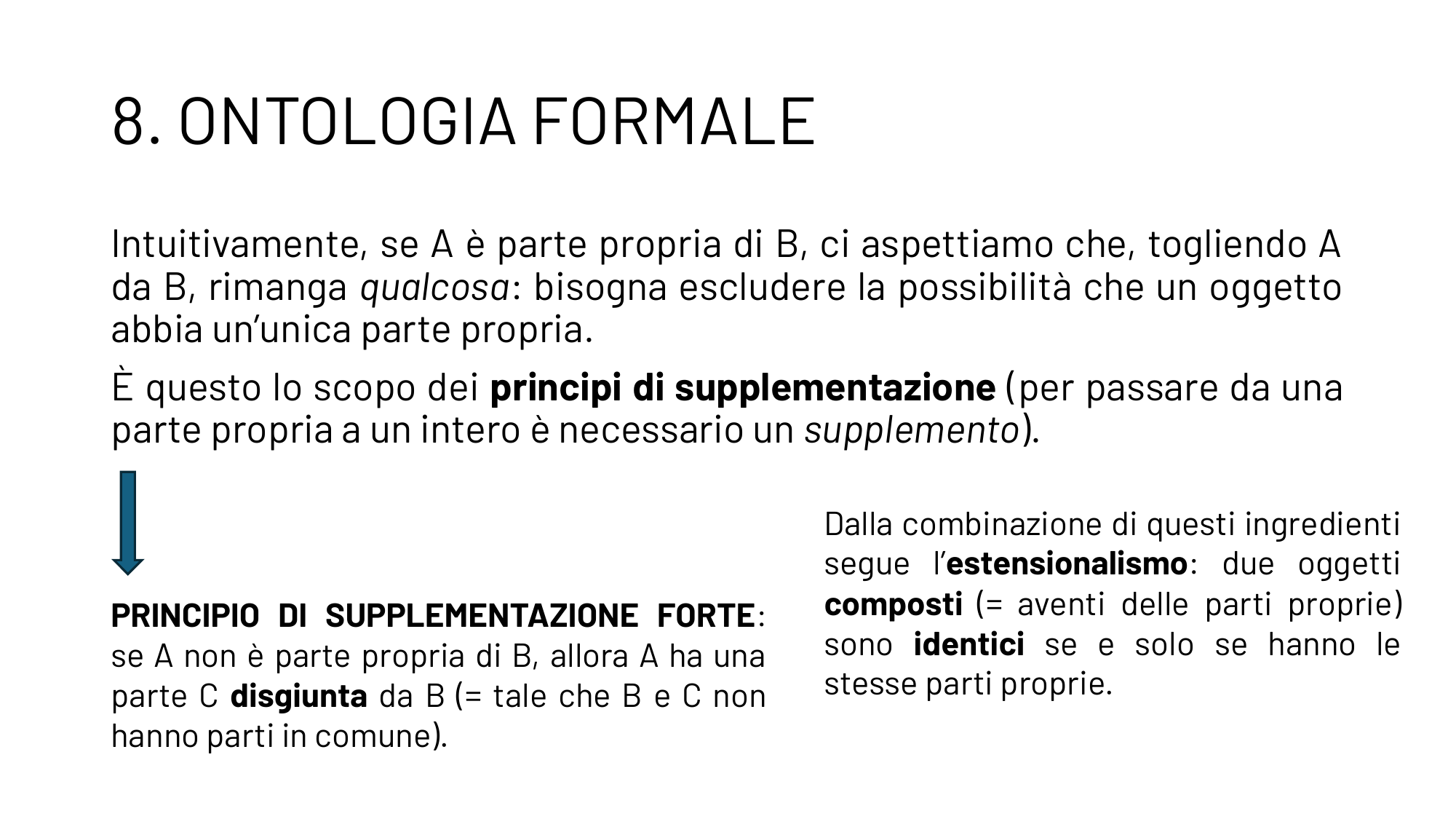

# 8. ONTOLOGIA FORMALE
Intuitivamente, se A è parte propria di B, ci aspettiamo che, togliendo A da B, rimanga qualcosa: bisogna escludere la possibilità che un oggetto abbia un’unica parte propria.
È questo lo scopo dei principi di supplementazione (per passare da una parte propria a un intero è necessario un supplemento).

Dalla combinazione di questi ingredienti segue l’estensionalismo: due oggetti composti (= aventi delle parti proprie) sono identici se e solo se hanno le stesse parti proprie.
PRINCIPIO DI SUPPLEMENTAZIONE FORTE: se A non è parte propria di B, allora A ha una parte C disgiunta da B (= tale che B e C non hanno parti in comune).